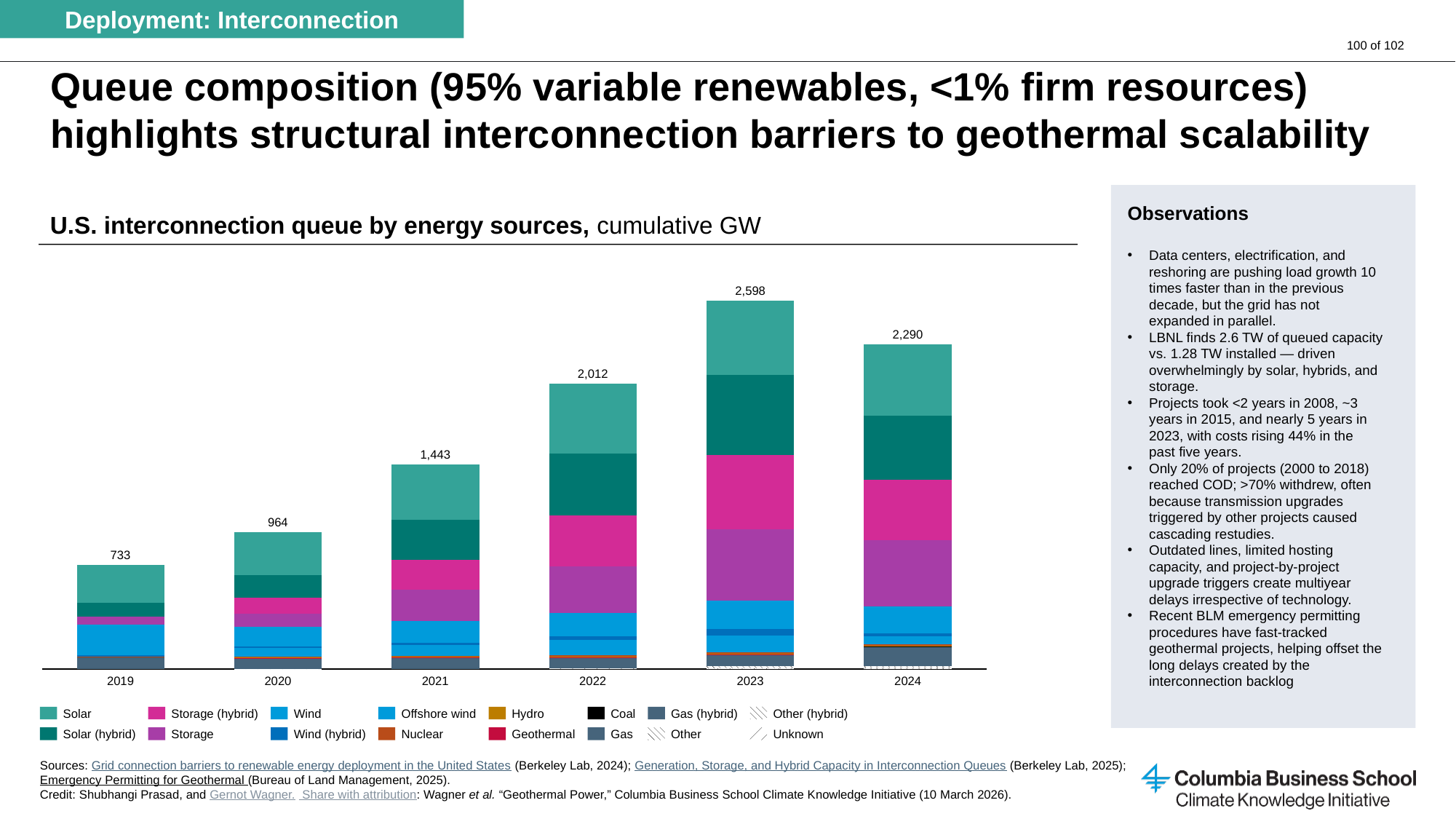

Deployment: Interconnection
# Queue composition (95% variable renewables, <1% firm resources) highlights structural interconnection barriers to geothermal scalability
U.S. interconnection queue by energy sources, cumulative GW​
Observations

Data centers, electrification, and reshoring are pushing load growth 10 times faster than in the previous decade, but the grid has not expanded in parallel.
LBNL finds 2.6 TW of queued capacity vs. 1.28 TW installed — driven overwhelmingly by solar, hybrids, and storage.
Projects took <2 years in 2008, ~3 years in 2015, and nearly 5 years in 2023, with costs rising 44% in the past five years.
Only 20% of projects (2000 to 2018) reached COD; >70% withdrew, often because transmission upgrades triggered by other projects caused cascading restudies.
Outdated lines, limited hosting capacity, and project-by-project upgrade triggers create multiyear delays irrespective of technology.
Recent BLM emergency permitting procedures have fast-tracked geothermal projects, helping offset the long delays created by the interconnection backlog
2,598

### Chart

| Category |  |  |  |  |  |  |  |  |  |  |  |  |  |  |  |  |
|---|---|---|---|---|---|---|---|---|---|---|---|---|---|---|---|---|
2,290
2,012
1,443
964
733
2019
2020
2021
2022
2023
2024
Solar
Storage (hybrid)
Wind
Offshore wind
Hydro
Coal
Gas (hybrid)
Other (hybrid)

Solar (hybrid)
Storage
Wind (hybrid)
Nuclear
Geothermal
Gas
Other
Unknown

Sources: Grid connection barriers to renewable energy deployment in the United States (Berkeley Lab, 2024); Generation, Storage, and Hybrid Capacity in Interconnection Queues (Berkeley Lab, 2025); Emergency Permitting for Geothermal (Bureau of Land Management, 2025).
Credit: Shubhangi Prasad, and Gernot Wagner.  Share with attribution: Wagner et al. “Geothermal Power,” Columbia Business School Climate Knowledge Initiative (10 March 2026).